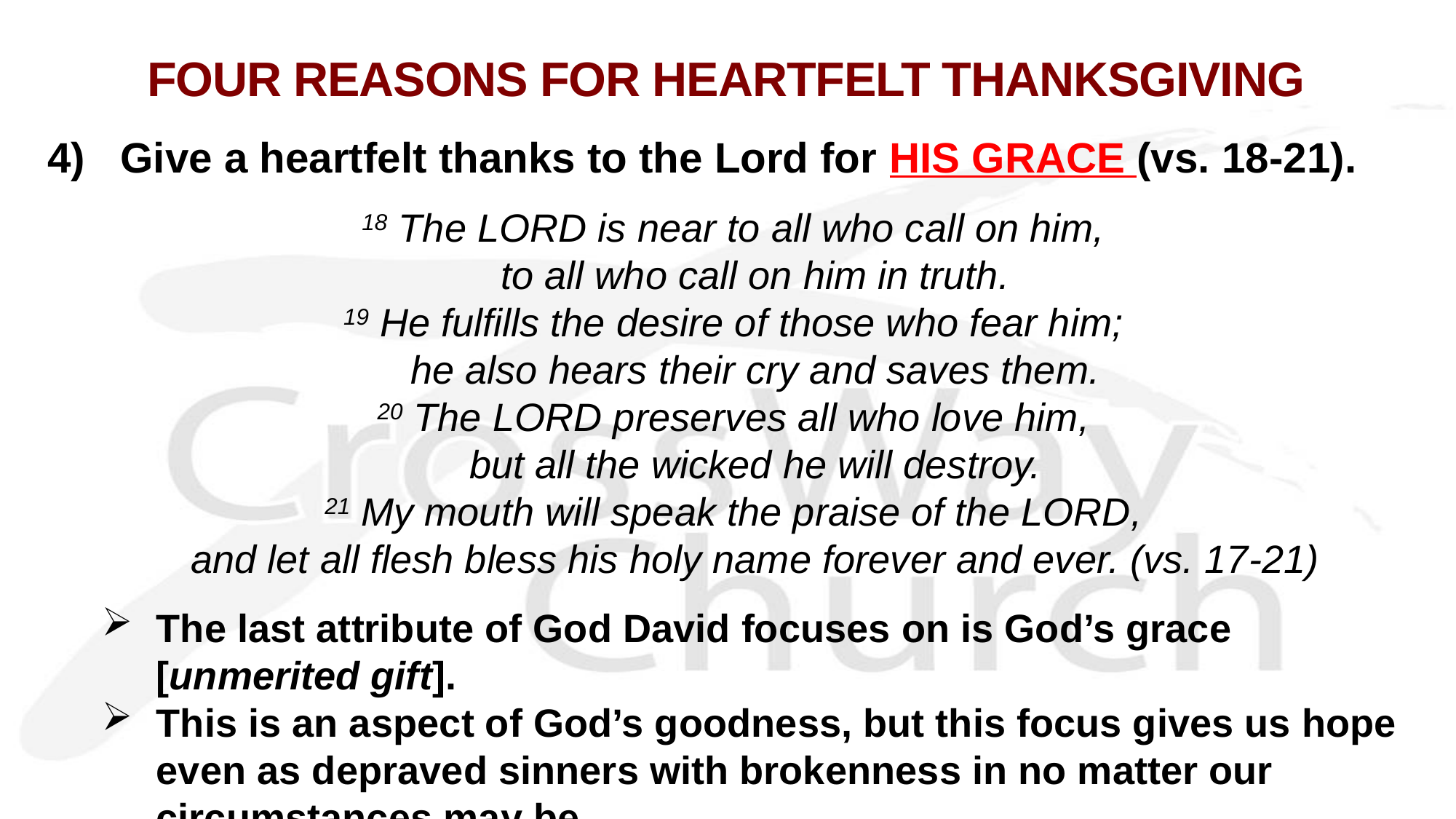

# FOUR REASONS FOR HEARTFELT THANKSGIVING
4)   Give a heartfelt thanks to the Lord for HIS GRACE (vs. 18-21).

18 The LORD is near to all who call on him,
    to all who call on him in truth.
19 He fulfills the desire of those who fear him;
    he also hears their cry and saves them.
20 The LORD preserves all who love him,
    but all the wicked he will destroy.
21 My mouth will speak the praise of the LORD,
    and let all flesh bless his holy name forever and ever. (vs. 17-21)

The last attribute of God David focuses on is God’s grace [unmerited gift].
This is an aspect of God’s goodness, but this focus gives us hope even as depraved sinners with brokenness in no matter our circumstances may be.
The grace of God changes our definition of “good”in light of the hope.